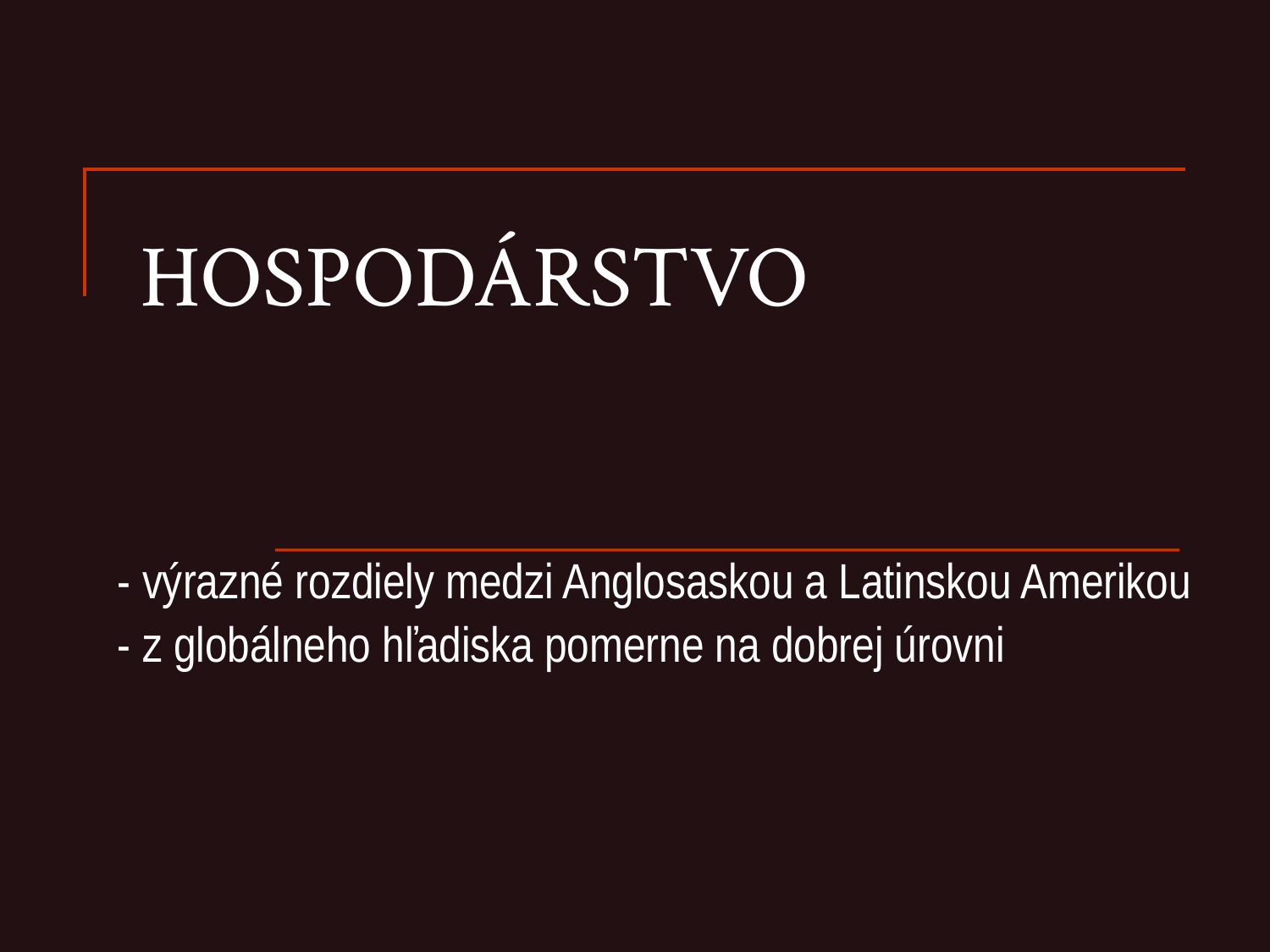

# HOSPODÁRSTVO
- výrazné rozdiely medzi Anglosaskou a Latinskou Amerikou
- z globálneho hľadiska pomerne na dobrej úrovni